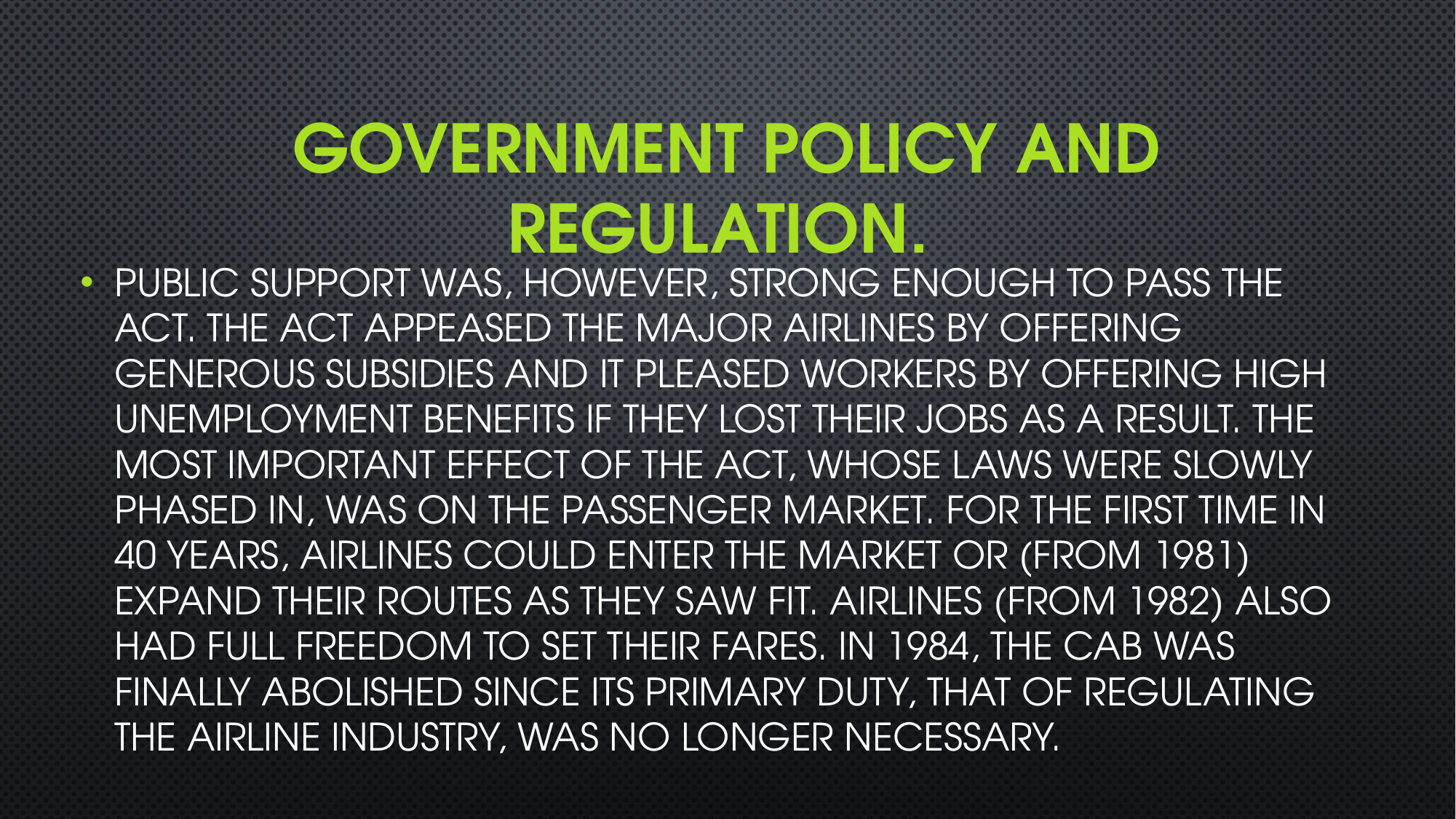

# Government policy and regulation.
Public support was, however, strong enough to pass the Act. The Act appeased the major airlines by offering generous subsidies and it pleased workers by offering high unemployment benefits if they lost their jobs as a result. The most important effect of the Act, whose laws were slowly phased in, was on the passenger market. For the first time in 40 years, airlines could enter the market or (from 1981) expand their routes as they saw fit. Airlines (from 1982) also had full freedom to set their fares. In 1984, the CAB was finally abolished since its primary duty, that of regulating the airline industry, was no longer necessary.